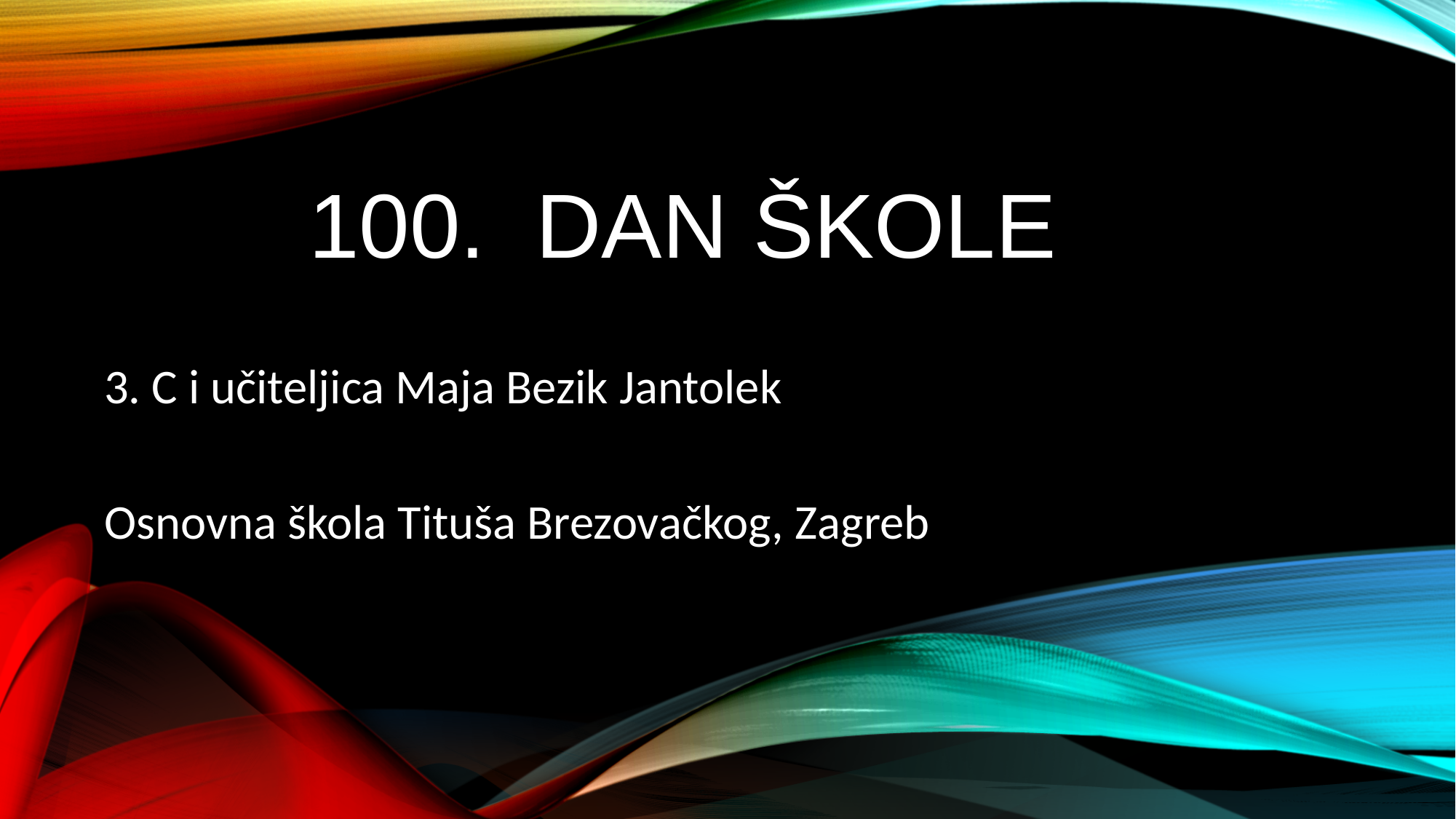

# 100.  dan škole
3. C i učiteljica Maja Bezik Jantolek

Osnovna škola Tituša Brezovačkog, Zagreb